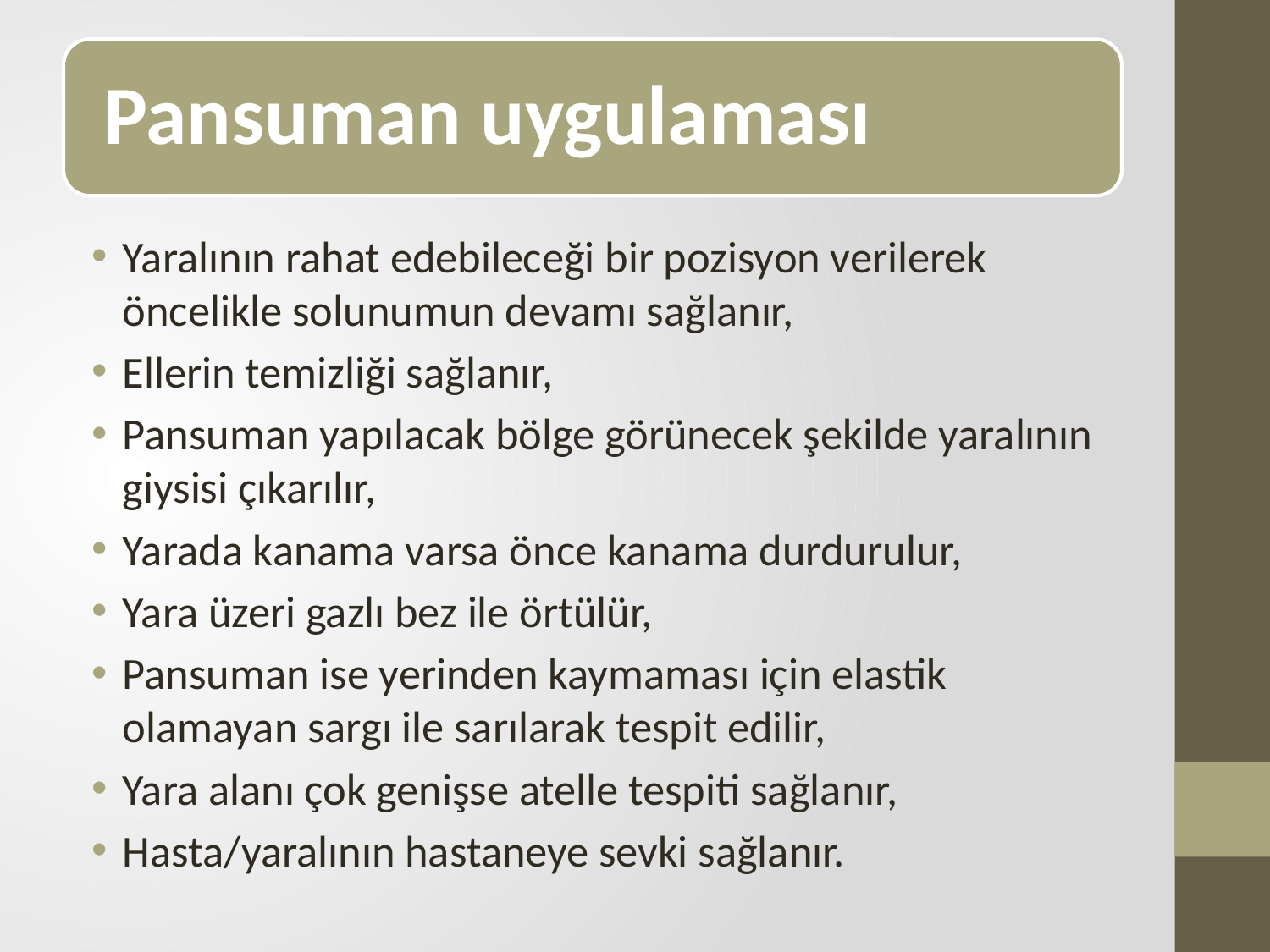

Pansuman uygulaması
Yaralının rahat edebileceği bir pozisyon verilerek öncelikle solunumun devamı sağlanır,
Ellerin temizliği sağlanır,
Pansuman yapılacak bölge görünecek şekilde yaralının giysisi çıkarılır,
Yarada kanama varsa önce kanama durdurulur,
Yara üzeri gazlı bez ile örtülür,
Pansuman ise yerinden kaymaması için elastik olamayan sargı ile sarılarak tespit edilir,
Yara alanı çok genişse atelle tespiti sağlanır,
Hasta/yaralının hastaneye sevki sağlanır.